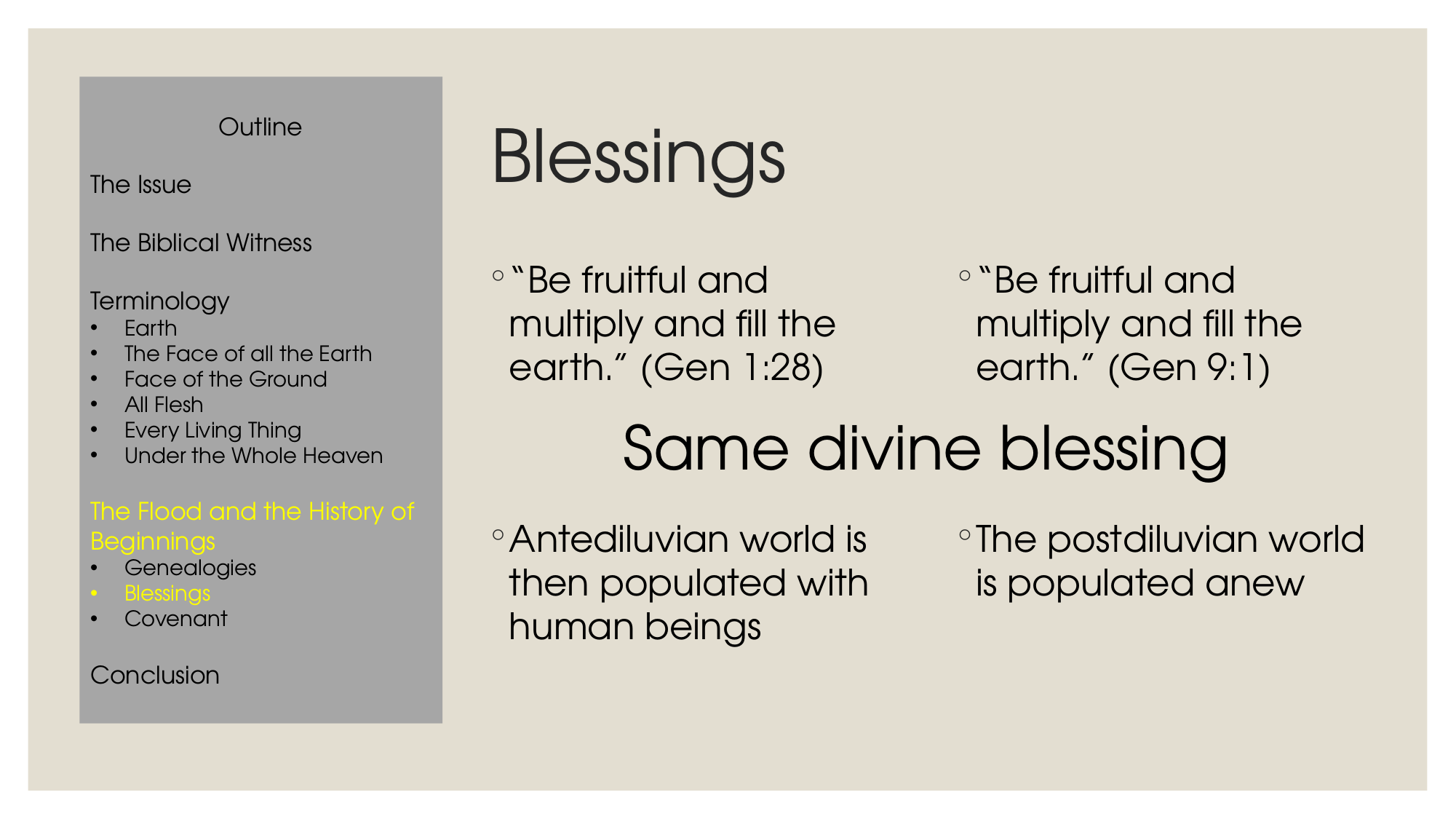

Outline

The Issue

The Biblical Witness

Terminology
Earth
The Face of all the Earth
Face of the Ground
All Flesh
Every Living Thing
Under the Whole Heaven

The Flood and the History of Beginnings
Genealogies
Blessings
Covenant

Conclusion

# Blessings
“Be fruitful and multiply and fill the earth.” (Gen 1:28)

Antediluvian world is then populated with human beings

“Be fruitful and multiply and fill the earth.” (Gen 9:1)

The postdiluvian world is populated anew
Same divine blessing